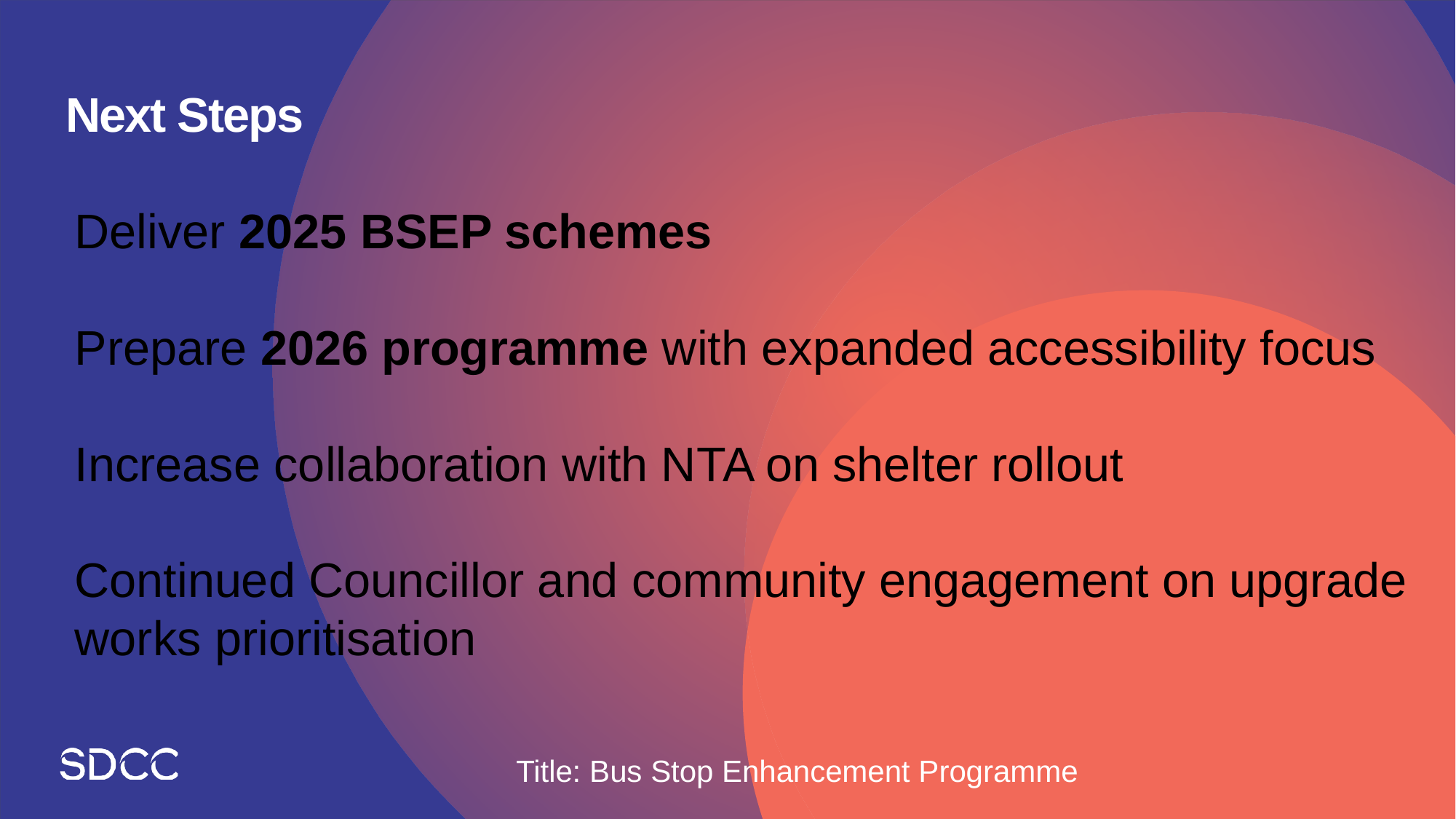

# Next Steps
Deliver 2025 BSEP schemes

Prepare 2026 programme with expanded accessibility focus

Increase collaboration with NTA on shelter rollout

Continued Councillor and community engagement on upgrade works prioritisation

Title: Bus Stop Enhancement Programme